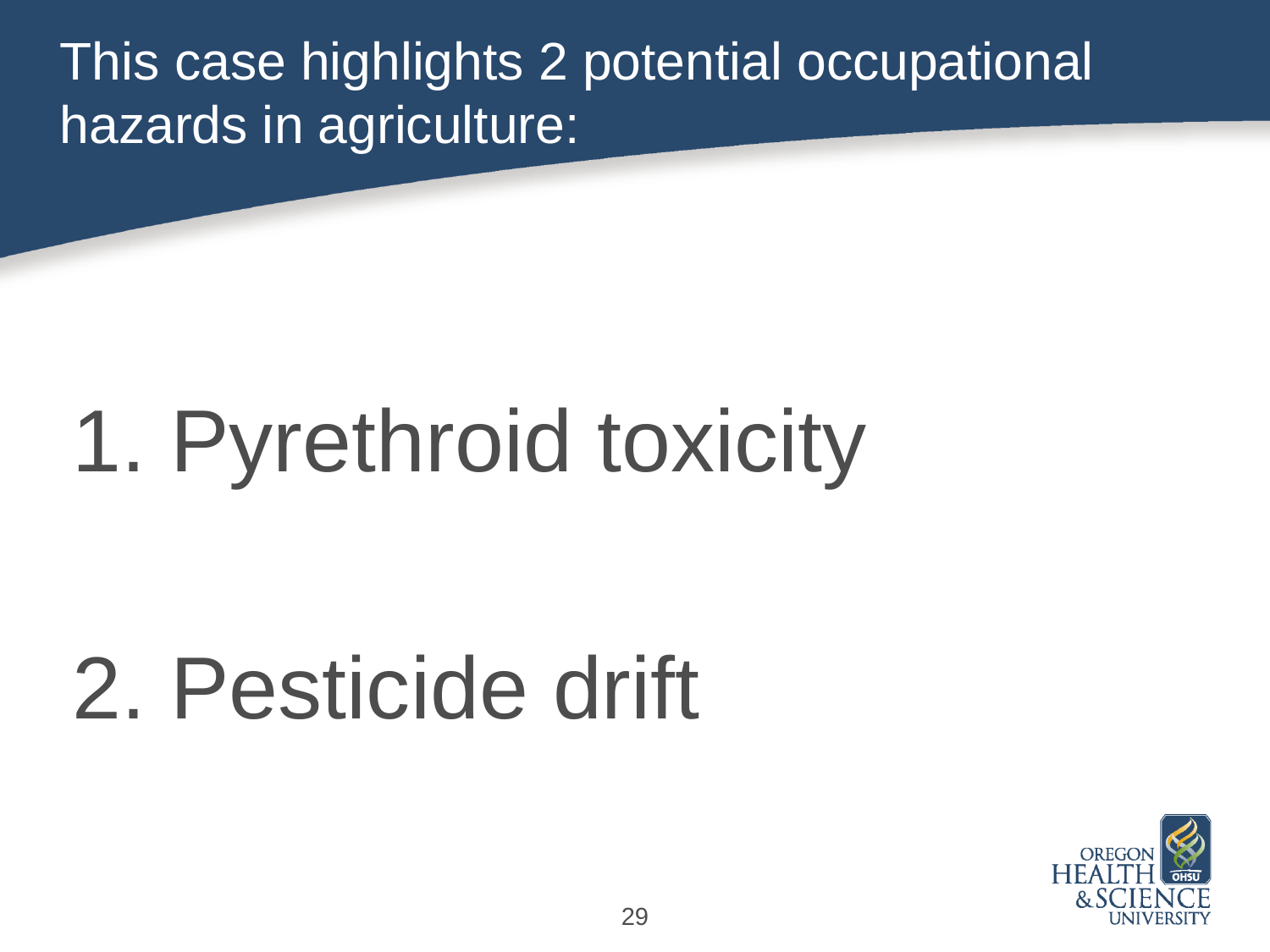

# This case highlights 2 potential occupational hazards in agriculture:

 Pyrethroid toxicity

 Pesticide drift
29